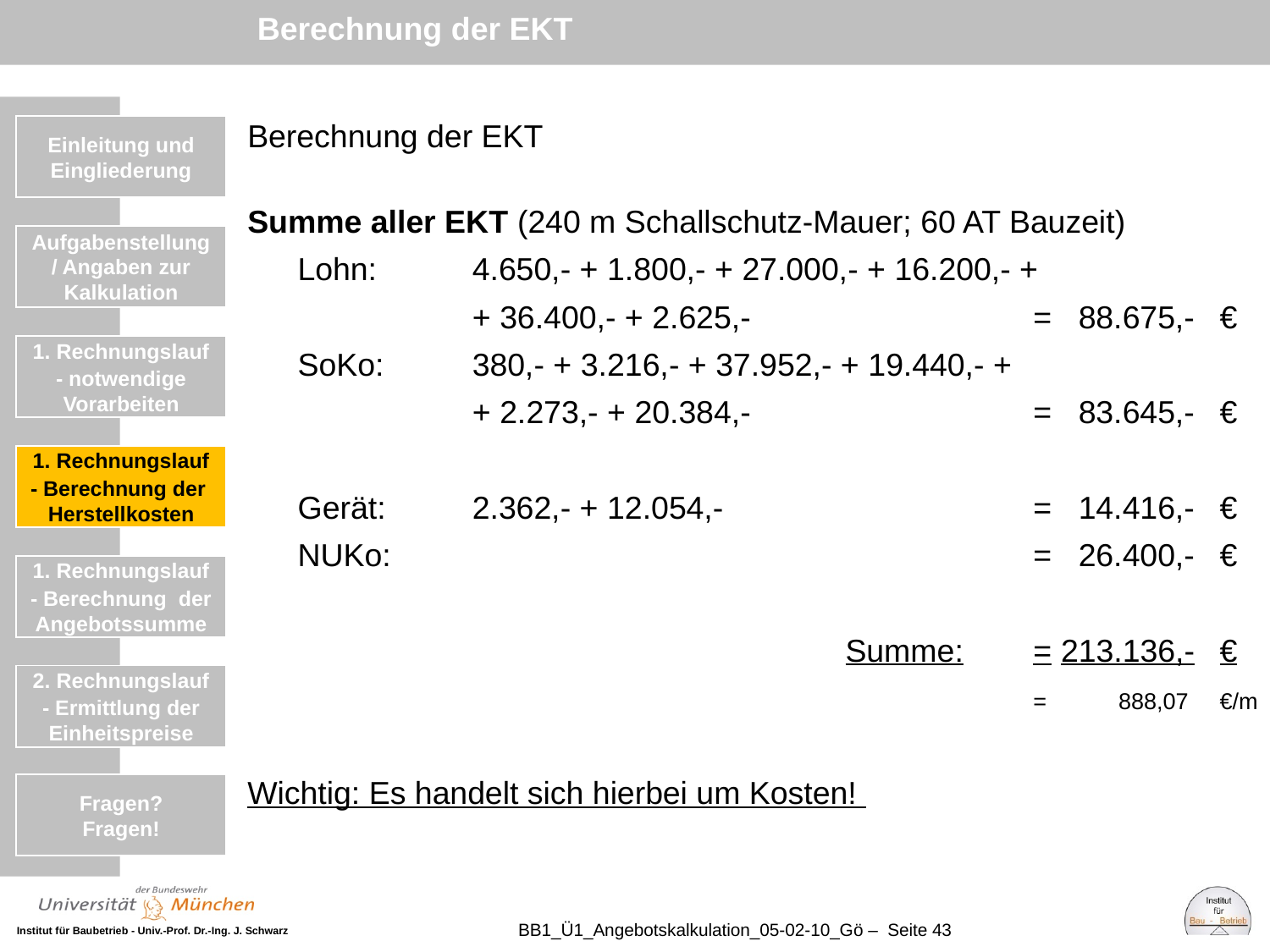

Berechnung der EKT
Berechnung der EKT

Summe aller EKT (240 m Schallschutz-Mauer; 60 AT Bauzeit)
Lohn:	4.650,- + 1.800,- + 27.000,- + 16.200,- +
	+ 36.400,- + 2.625,- 	=	88.675,-	€
SoKo:	380,- + 3.216,- + 37.952,- + 19.440,- +
	+ 2.273,- + 20.384,-	=	83.645,-	€
Gerät:	2.362,- + 12.054,-	=	14.416,-	€
NUKo:		= 	26.400,-	€

	Summe:	=	213.136,-	€
		=	888,07 	€/m

Wichtig: Es handelt sich hierbei um Kosten!
Einleitung und Eingliederung
Einleitung und Eingliederung

Aufgabenstellung / Angaben zur Kalkulation
1. Rechnungslauf
- notwendige Vorarbeiten
1. Rechnungslauf
- Berechnung der  Herstellkosten
1. Rechnungslauf
- Berechnung  der Angebotssumme
2. Rechnungslauf
- Ermittlung der Einheitspreise
Fragen?
Fragen!